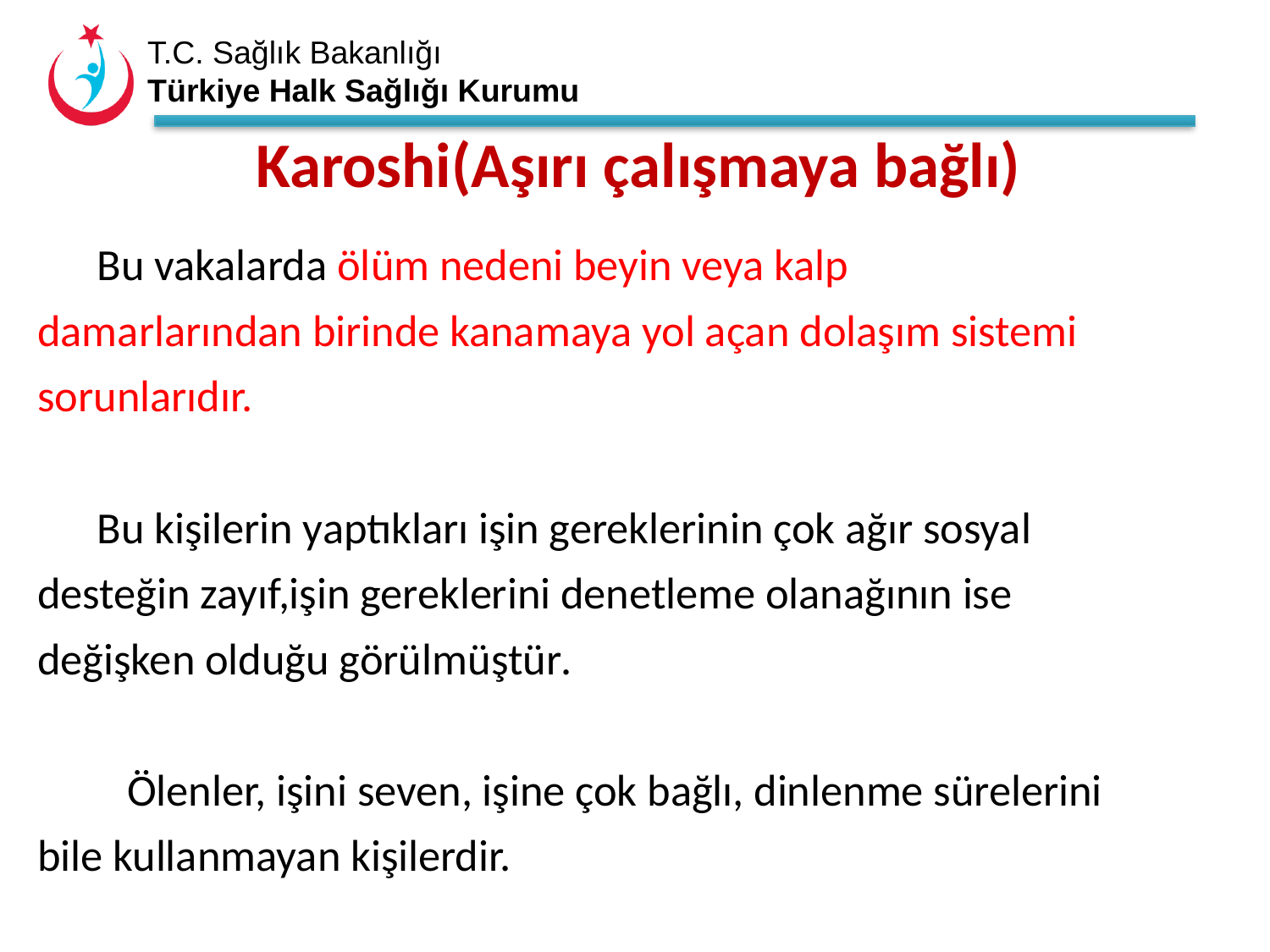

Karoshi(Aşırı çalışmaya bağlı)
      Bu vakalarda ölüm nedeni beyin veya kalp
damarlarından birinde kanamaya yol açan dolaşım sistemi
sorunlarıdır.

      Bu kişilerin yaptıkları işin gereklerinin çok ağır sosyal
desteğin zayıf,işin gereklerini denetleme olanağının ise
değişken olduğu görülmüştür.

         Ölenler, işini seven, işine çok bağlı, dinlenme sürelerini
bile kullanmayan kişilerdir.